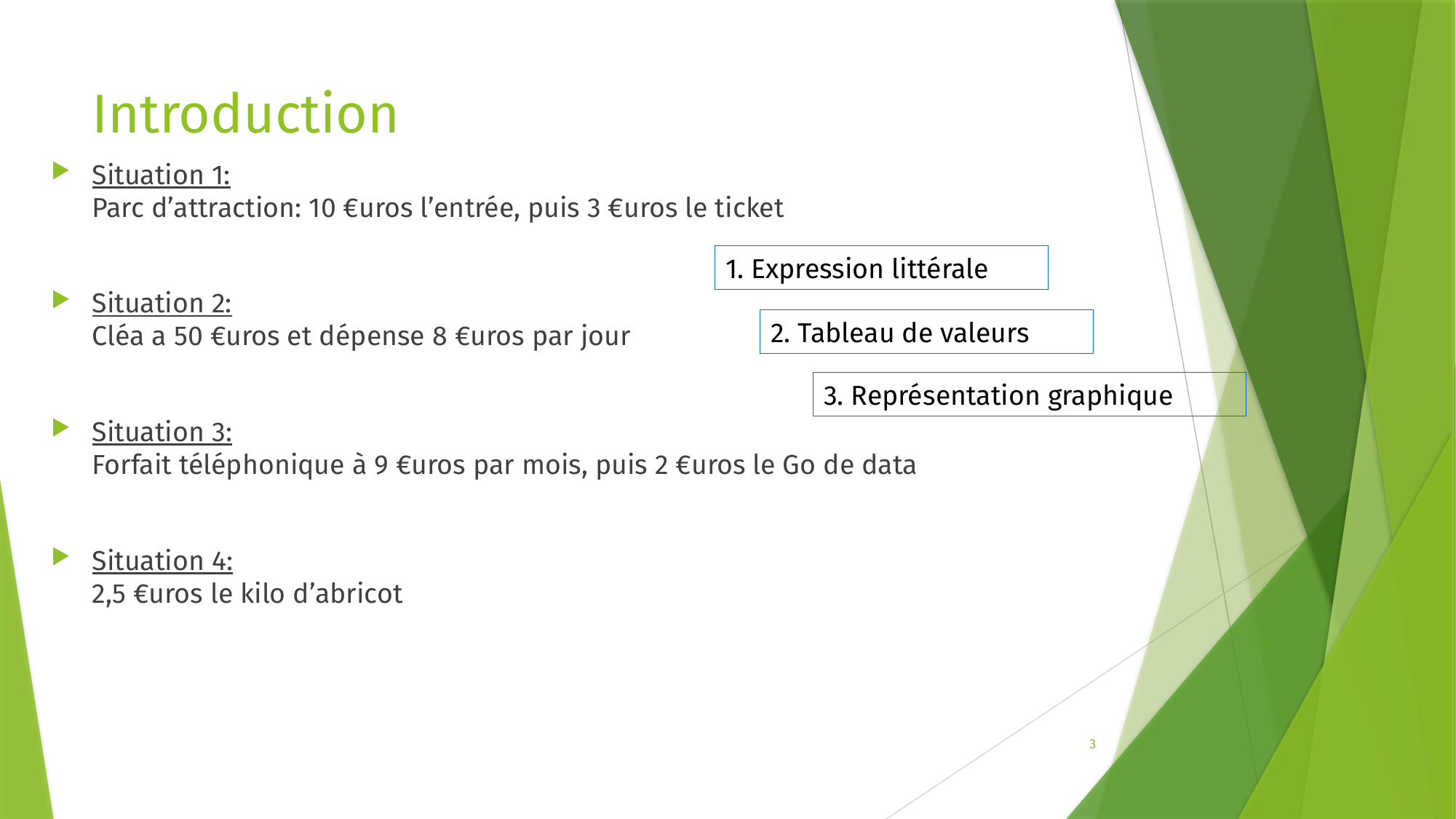

# Introduction
Situation 1:
Parc d’attraction: 10 €uros l’entrée, puis 3 €uros le ticket

Situation 2:
Cléa a 50 €uros et dépense 8 €uros par jour

Situation 3:
Forfait téléphonique à 9 €uros par mois, puis 2 €uros le Go de data

Situation 4:
2,5 €uros le kilo d’abricot

1. Expression littérale
2. Tableau de valeurs
3. Représentation graphique
3